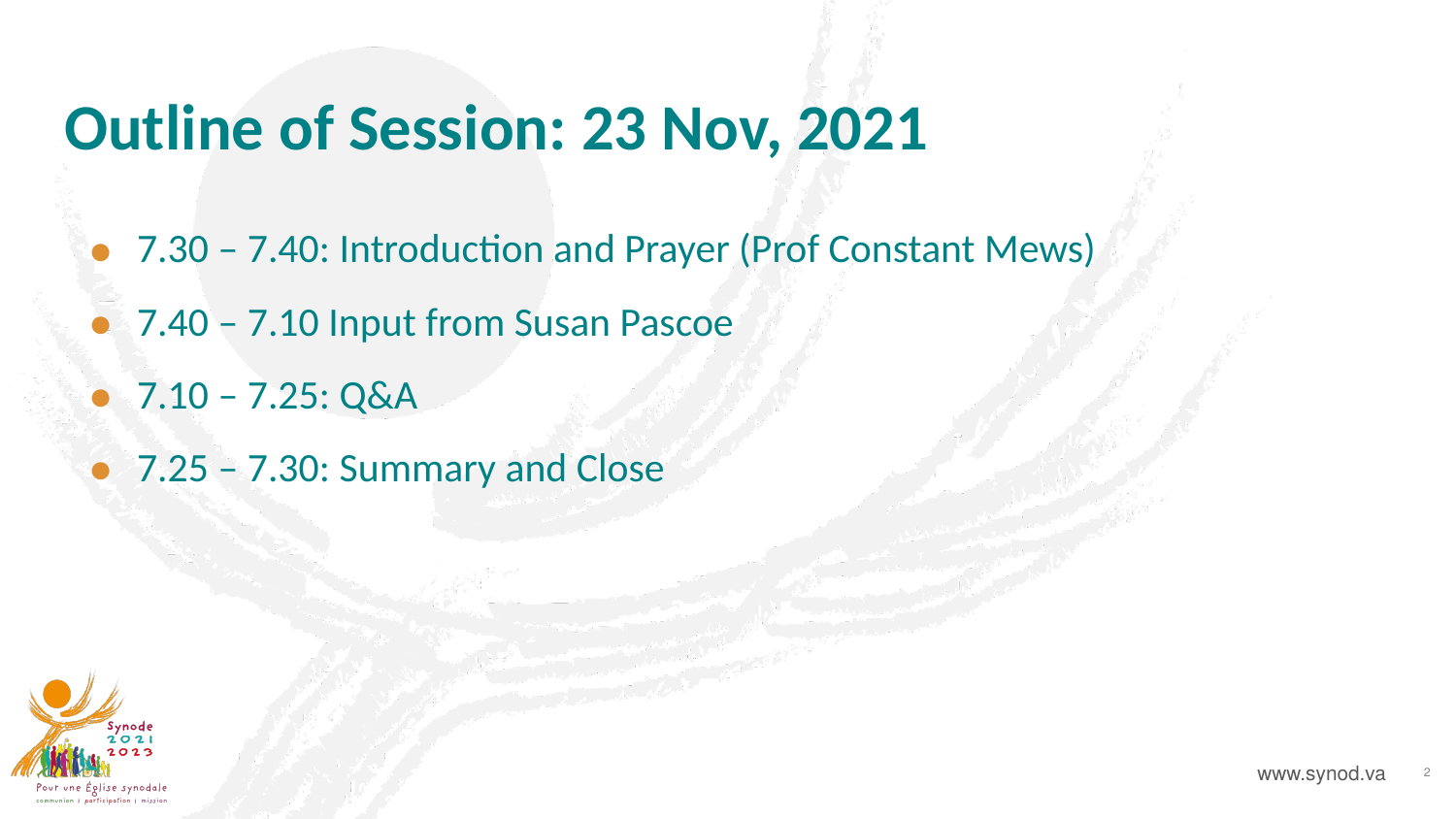

# Outline of Session: 23 Nov, 2021
7.30 – 7.40: Introduction and Prayer (Prof Constant Mews)
7.40 – 7.10 Input from Susan Pascoe
7.10 – 7.25: Q&A
7.25 – 7.30: Summary and Close
2